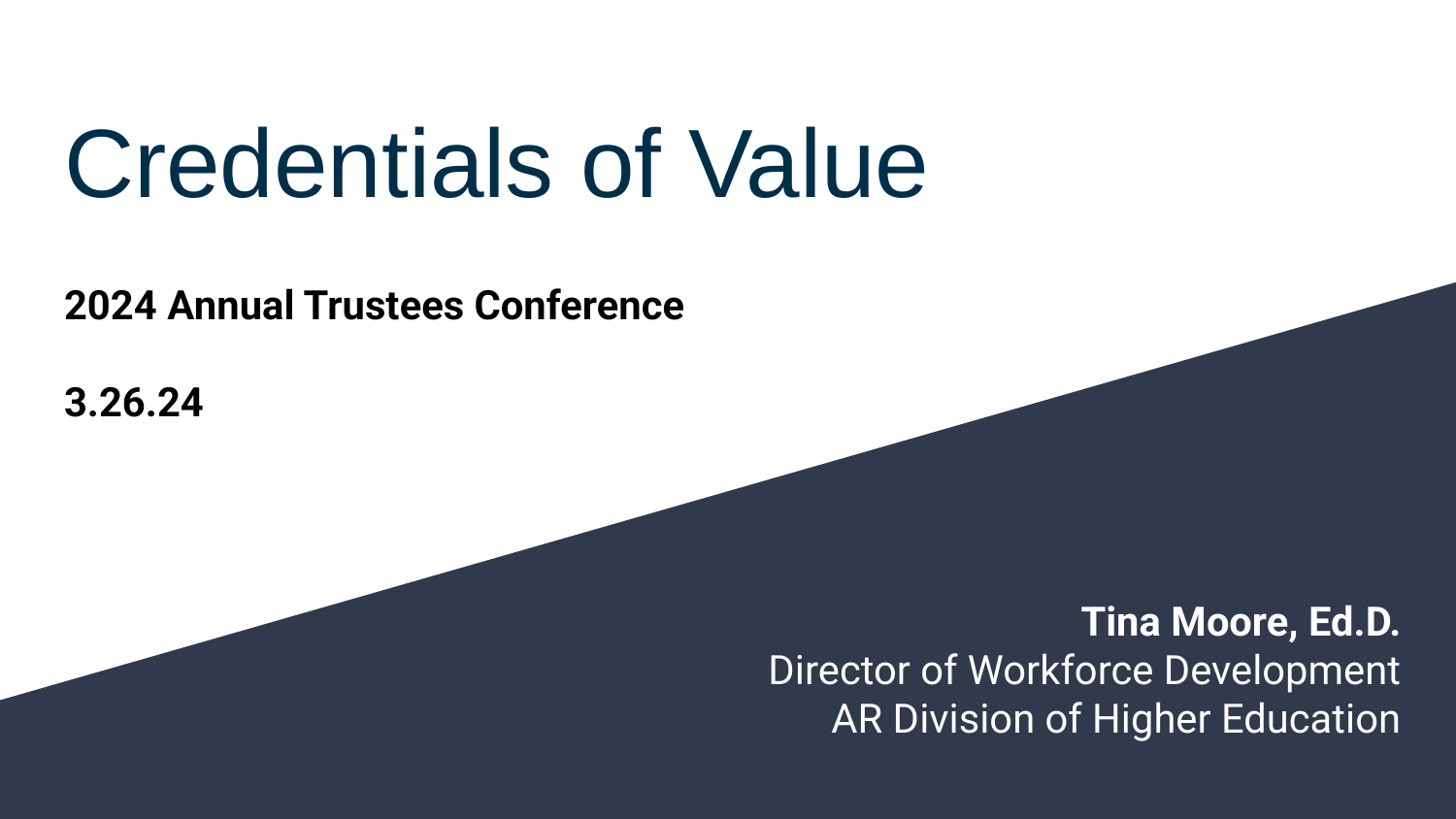

# Credentials of Value
2024 Annual Trustees Conference

3.26.24
Tina Moore, Ed.D.
Director of Workforce Development
AR Division of Higher Education